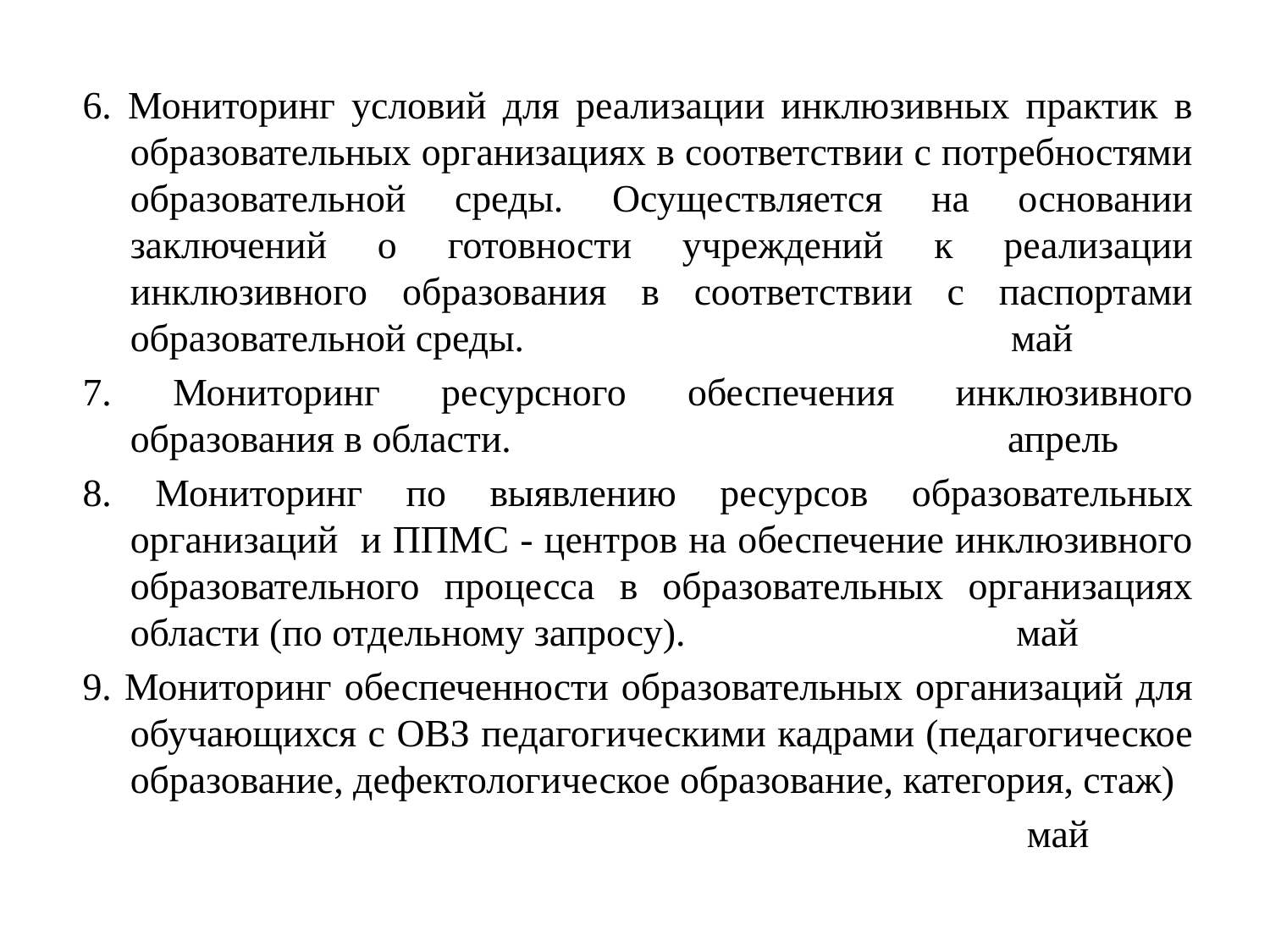

6. Мониторинг условий для реализации инклюзивных практик в образовательных организациях в соответствии с потребностями образовательной среды. Осуществляется на основании заключений о готовности учреждений к реализации инклюзивного образования в соответствии с паспортами образовательной среды.                                                  май
7. Мониторинг ресурсного обеспечения инклюзивного образования в области.                                                   апрель
8. Мониторинг по выявлению ресурсов образовательных организаций  и ППМС - центров на обеспечение инклюзивного образовательного процесса в образовательных организациях области (по отдельному запросу).                                  май
9. Мониторинг обеспеченности образовательных организаций для обучающихся с ОВЗ педагогическими кадрами (педагогическое образование, дефектологическое образование, категория, стаж)
                                                                                                 май
#